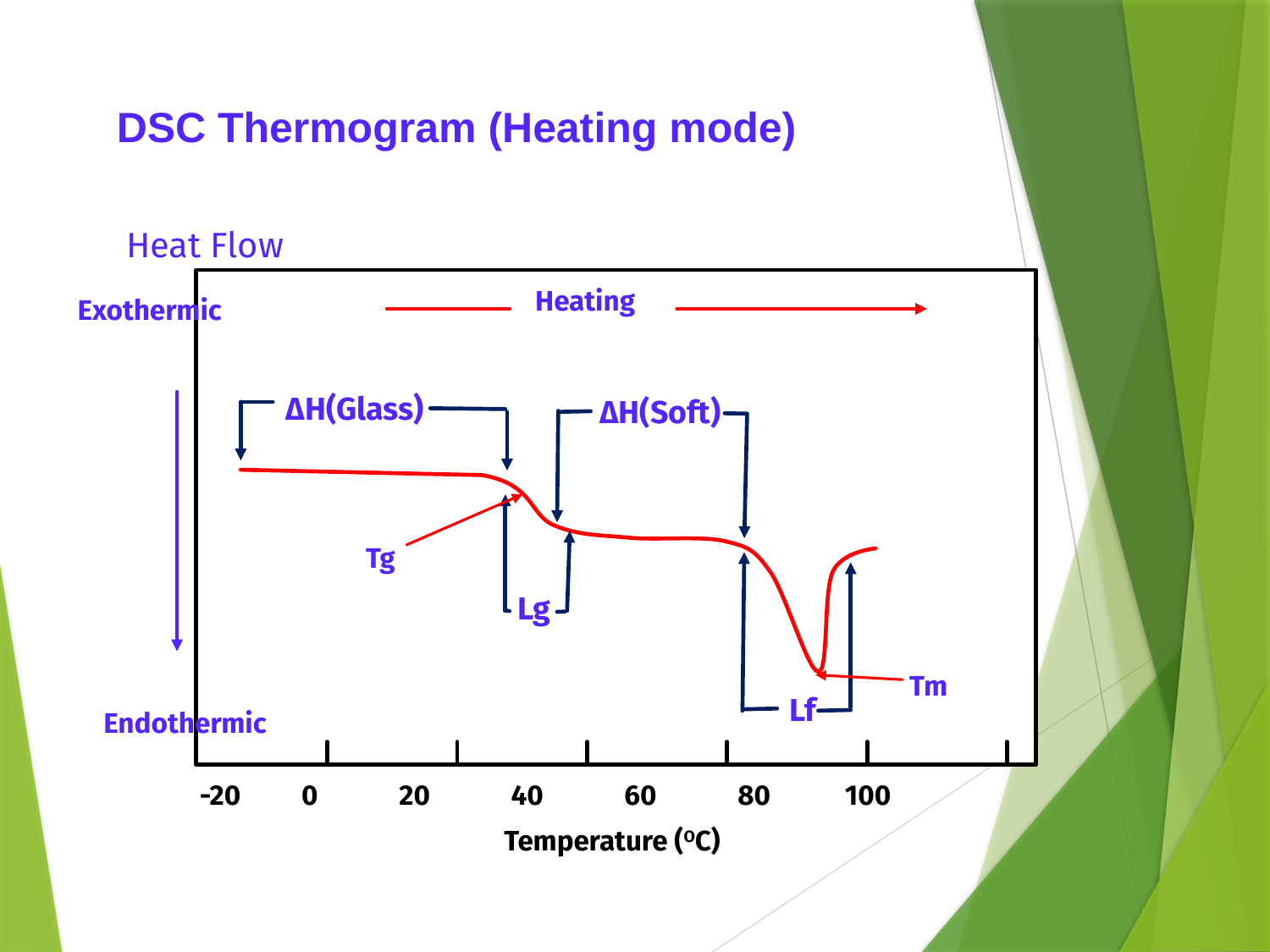

# DSC Thermogram (Heating mode)
Heat Flow

Exothermic
ΔH(Glass)
ΔH(Soft)

Lg
Lf
Endothermic
-20         0            20            40            60            80           100

Temperature (OC)
Heating
Tg
Tm